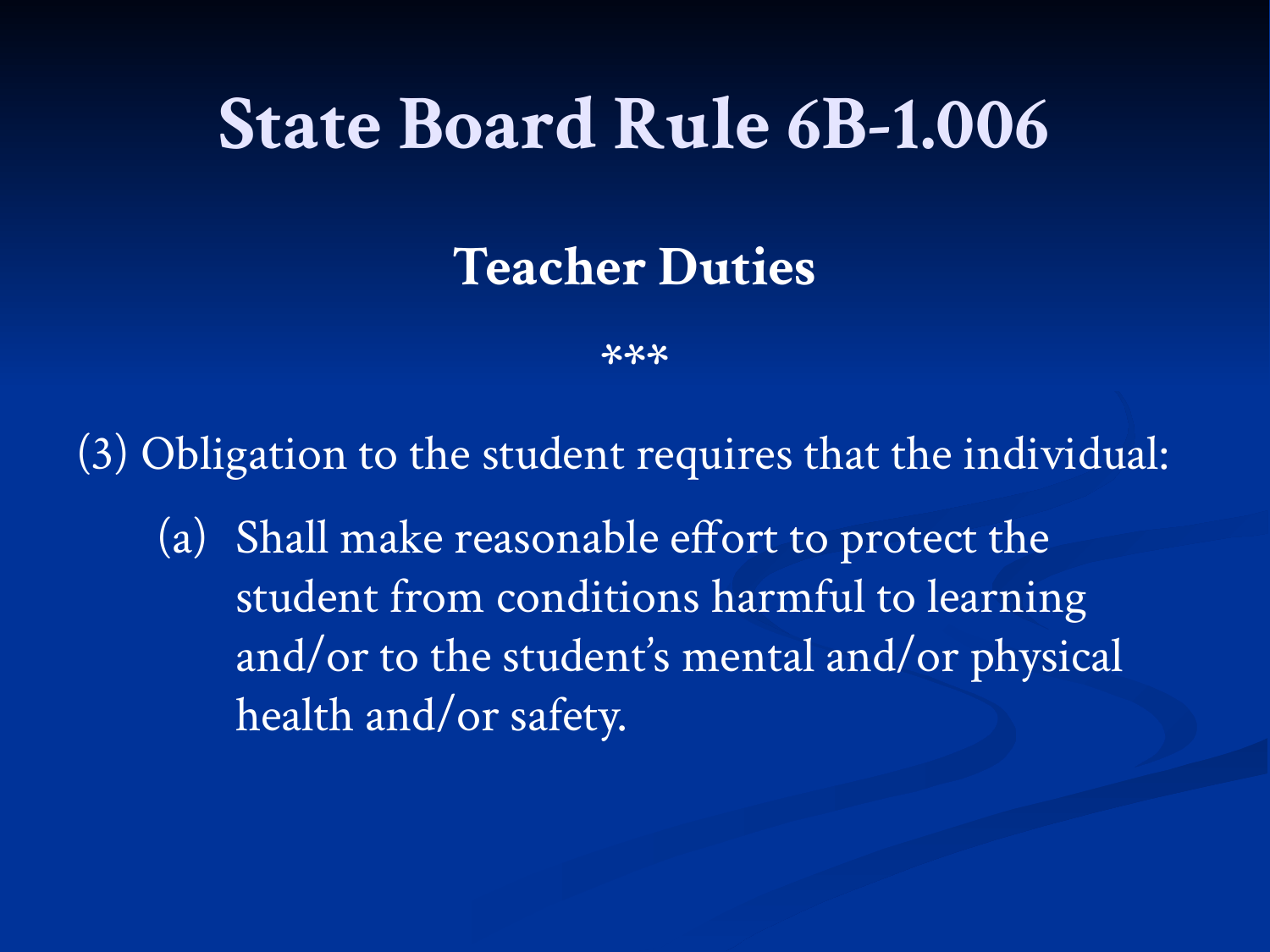

# State Board Rule 6B-1.006
Teacher Duties
***
(3)	Obligation to the student requires that the individual:
(a)	Shall make reasonable effort to protect the student from conditions harmful to learning and/or to the student’s mental and/or physical health and/or safety.